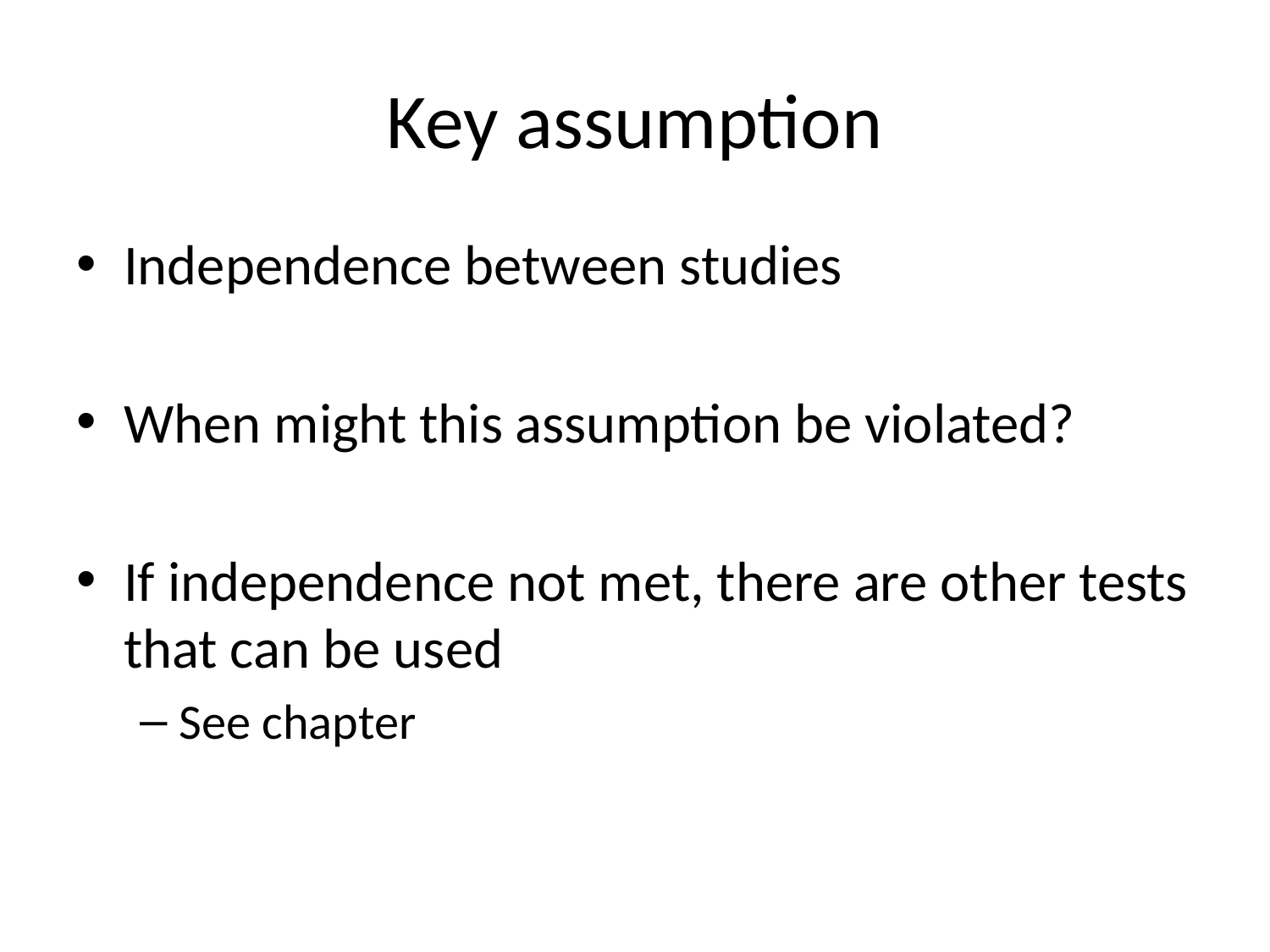

# Key assumption
Independence between studies

When might this assumption be violated?

If independence not met, there are other tests that can be used
See chapter